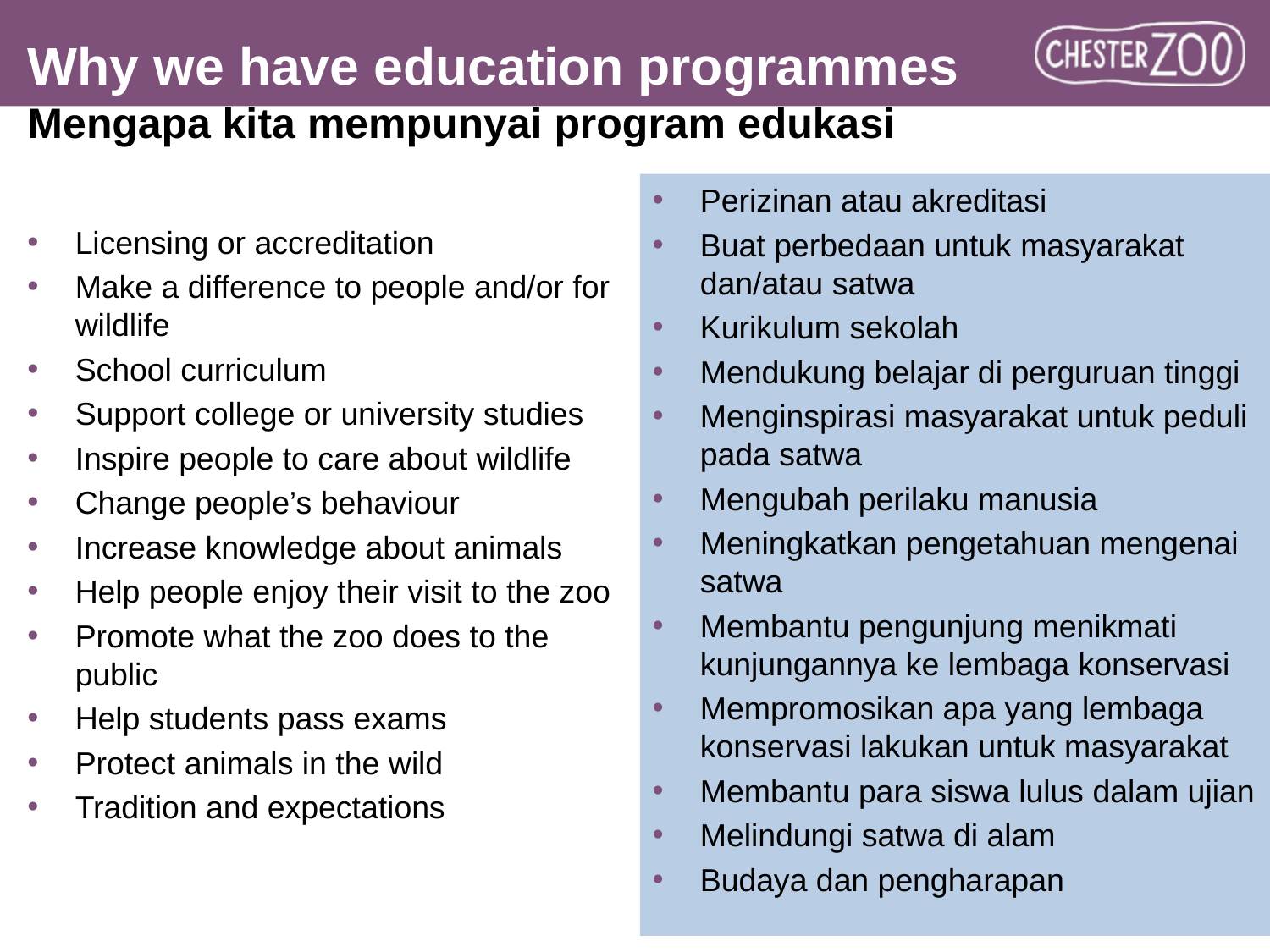

# Why we have education programmes Mengapa kita mempunyai program edukasi
Perizinan atau akreditasi
Buat perbedaan untuk masyarakat dan/atau satwa
Kurikulum sekolah
Mendukung belajar di perguruan tinggi
Menginspirasi masyarakat untuk peduli pada satwa
Mengubah perilaku manusia
Meningkatkan pengetahuan mengenai satwa
Membantu pengunjung menikmati kunjungannya ke lembaga konservasi
Mempromosikan apa yang lembaga konservasi lakukan untuk masyarakat
Membantu para siswa lulus dalam ujian
Melindungi satwa di alam
Budaya dan pengharapan

Licensing or accreditation
Make a difference to people and/or for wildlife
School curriculum
Support college or university studies
Inspire people to care about wildlife
Change people’s behaviour
Increase knowledge about animals
Help people enjoy their visit to the zoo
Promote what the zoo does to the public
Help students pass exams
Protect animals in the wild
Tradition and expectations